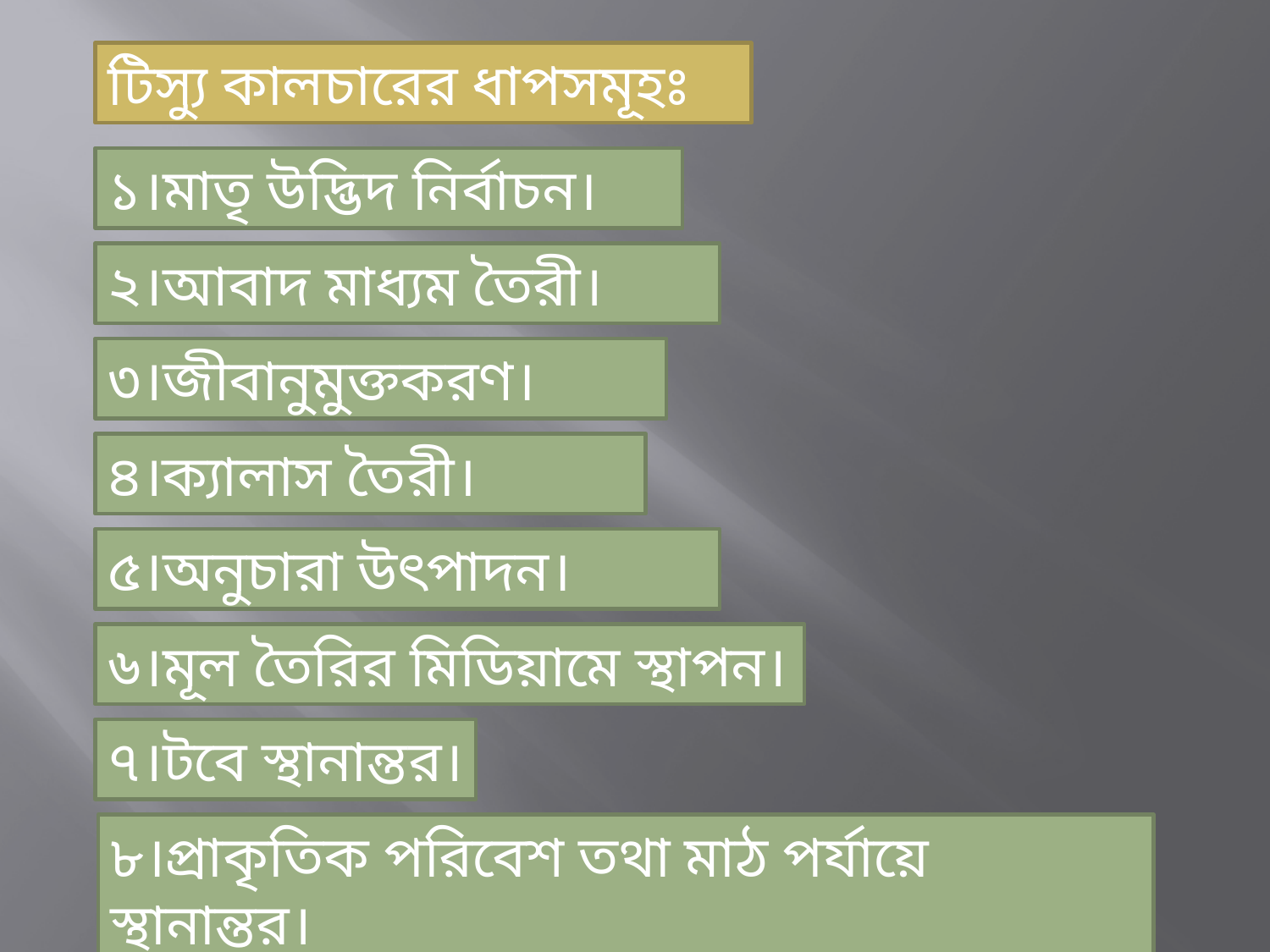

টিস্যু কালচারের ধাপসমূহঃ
১।মাতৃ উদ্ভিদ নির্বাচন।
২।আবাদ মাধ্যম তৈরী।
৩।জীবানুমুক্তকরণ।
৪।ক্যালাস তৈরী।
৫।অনুচারা উৎপাদন।
৬।মূল তৈরির মিডিয়ামে স্থাপন।
৭।টবে স্থানান্তর।
৮।প্রাকৃতিক পরিবেশ তথা মাঠ পর্যায়ে স্থানান্তর।